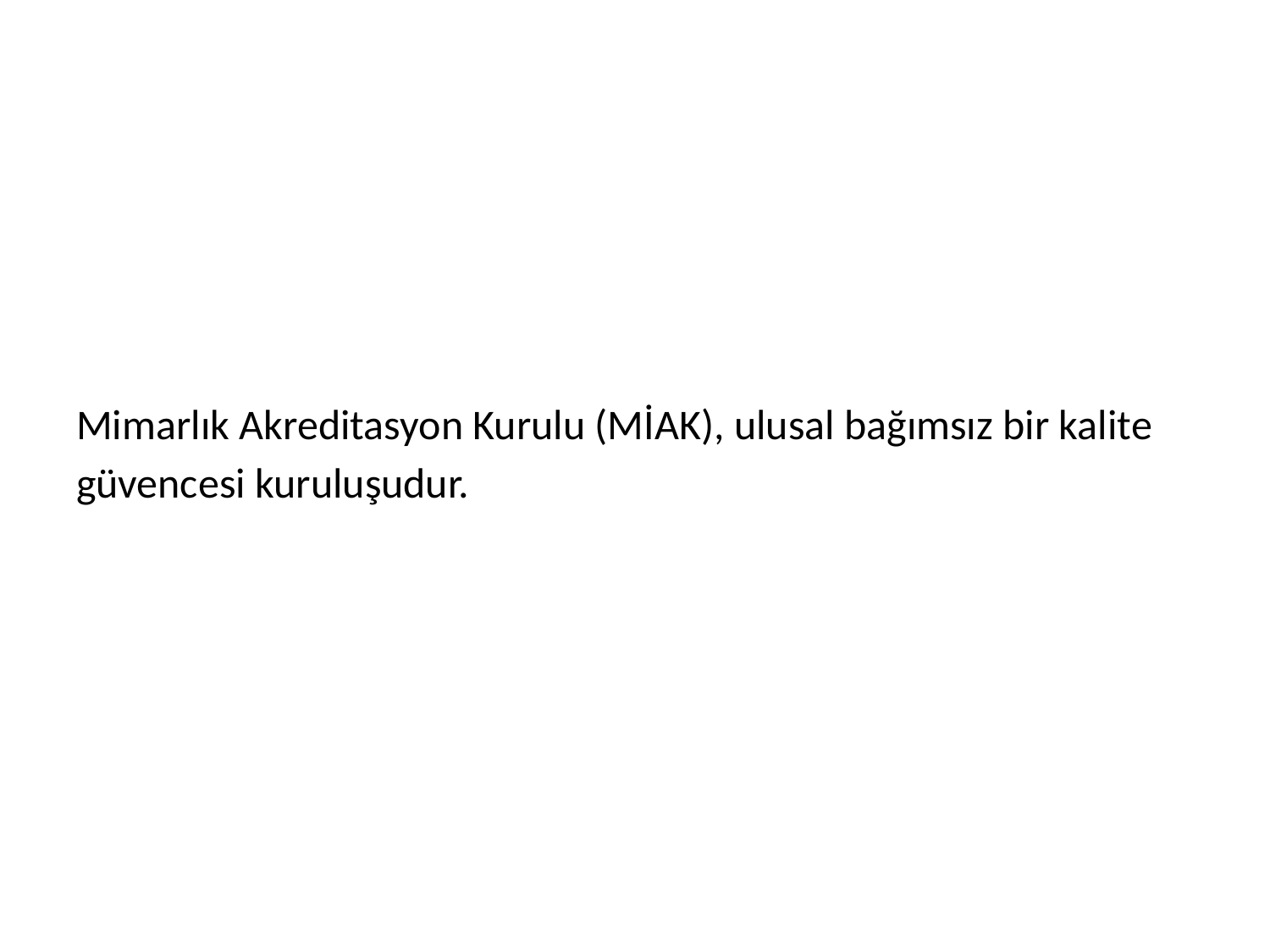

#

Mimarlık Akreditasyon Kurulu (MİAK), ulusal bağımsız bir kalite güvencesi kuruluşudur.